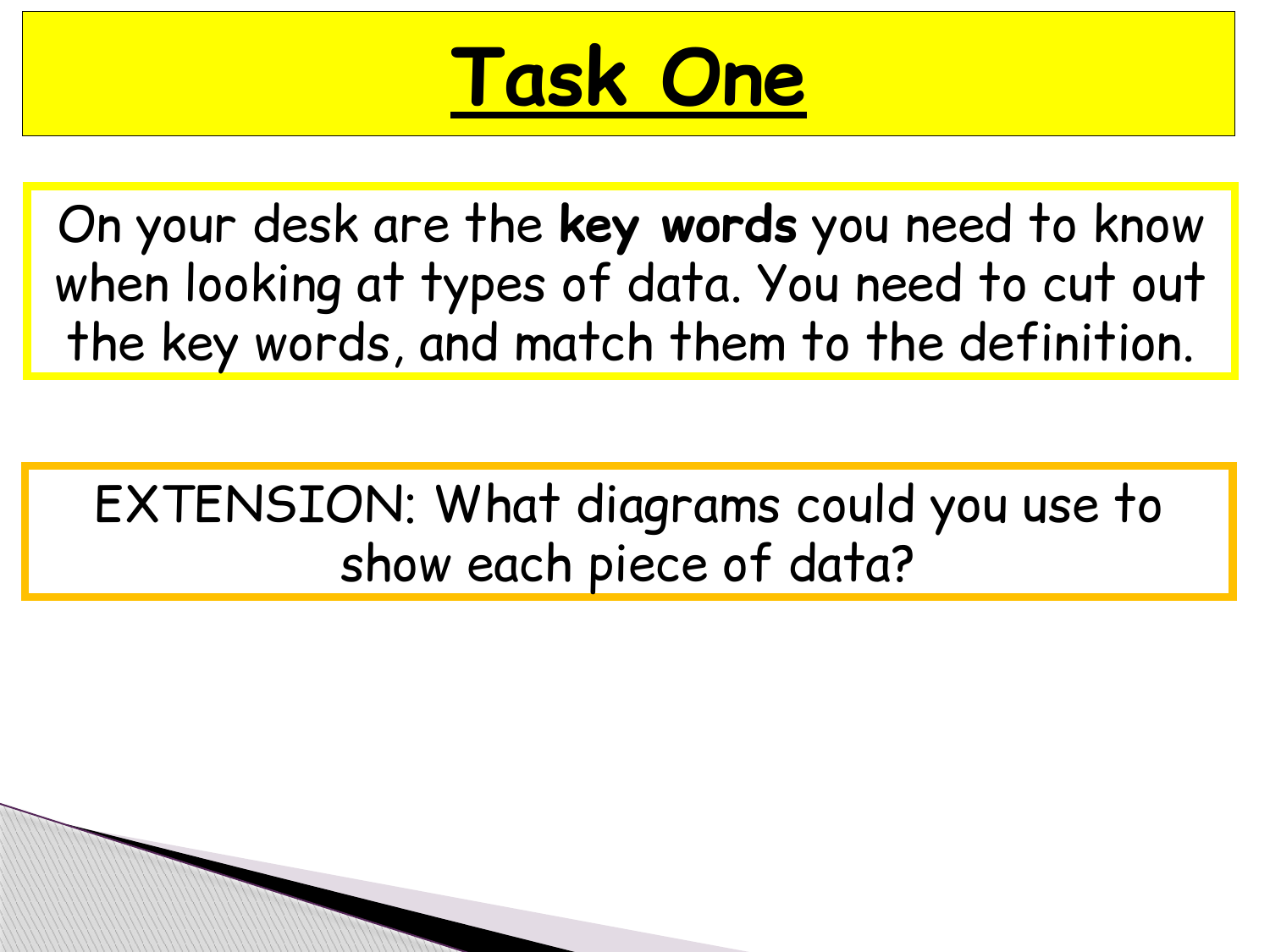

Task One
On your desk are the key words you need to know when looking at types of data. You need to cut out the key words, and match them to the definition.
EXTENSION: What diagrams could you use to show each piece of data?